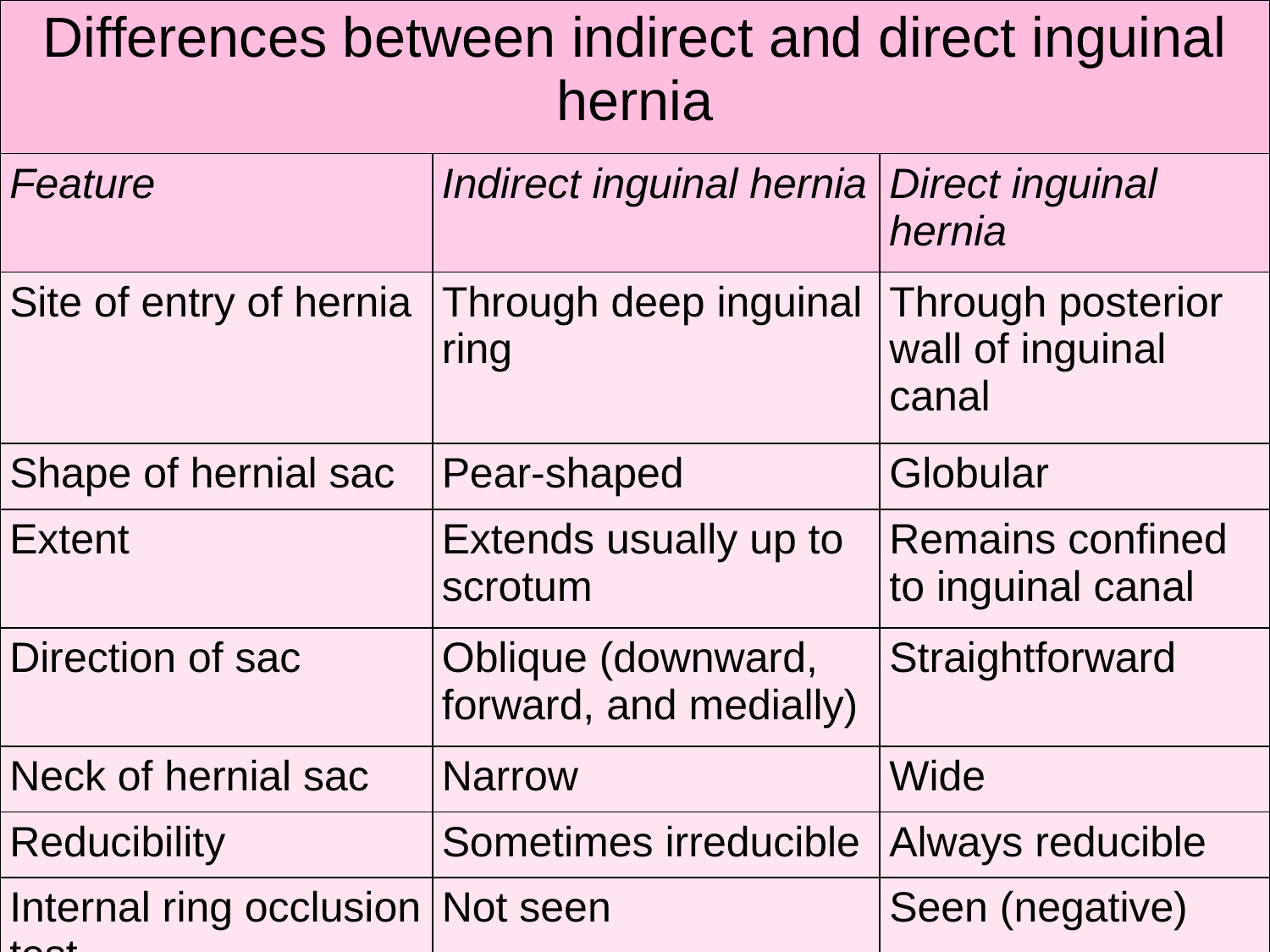

| Differences between indirect and direct inguinal hernia |  |  |
| --- | --- | --- |
| Feature | Indirect inguinal hernia | Direct inguinal hernia |
| Site of entry of hernia | Through deep inguinal ring | Through posterior wall of inguinal canal |
| Shape of hernial sac | Pear-shaped | Globular |
| Extent | Extends usually up to scrotum | Remains confined to inguinal canal |
| Direction of sac | Oblique (downward, forward, and medially) | Straightforward |
| Neck of hernial sac | Narrow | Wide |
| Reducibility | Sometimes irreducible | Always reducible |
| Internal ring occlusion test | Not seen | Seen (negative) |